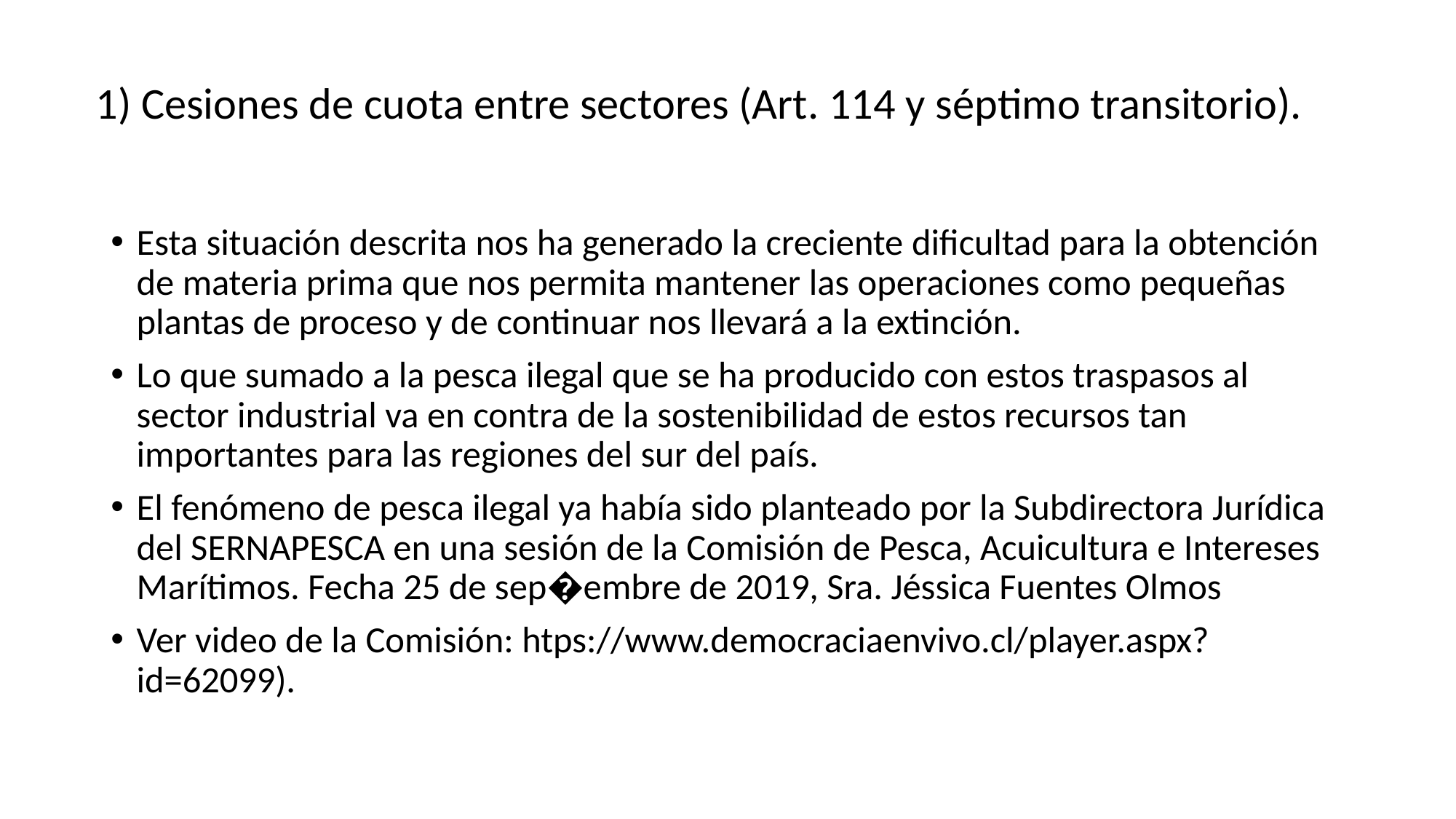

# 1) Cesiones de cuota entre sectores (Art. 114 y séptimo transitorio).
Esta situación descrita nos ha generado la creciente diﬁcultad para la obtención de materia prima que nos permita mantener las operaciones como pequeñas plantas de proceso y de continuar nos llevará a la extinción.
Lo que sumado a la pesca ilegal que se ha producido con estos traspasos al sector industrial va en contra de la sostenibilidad de estos recursos tan importantes para las regiones del sur del país.
El fenómeno de pesca ilegal ya había sido planteado por la Subdirectora Jurídica del SERNAPESCA en una sesión de la Comisión de Pesca, Acuicultura e Intereses Marítimos. Fecha 25 de sep�embre de 2019, Sra. Jéssica Fuentes Olmos
Ver video de la Comisión: htps://www.democraciaenvivo.cl/player.aspx?id=62099).